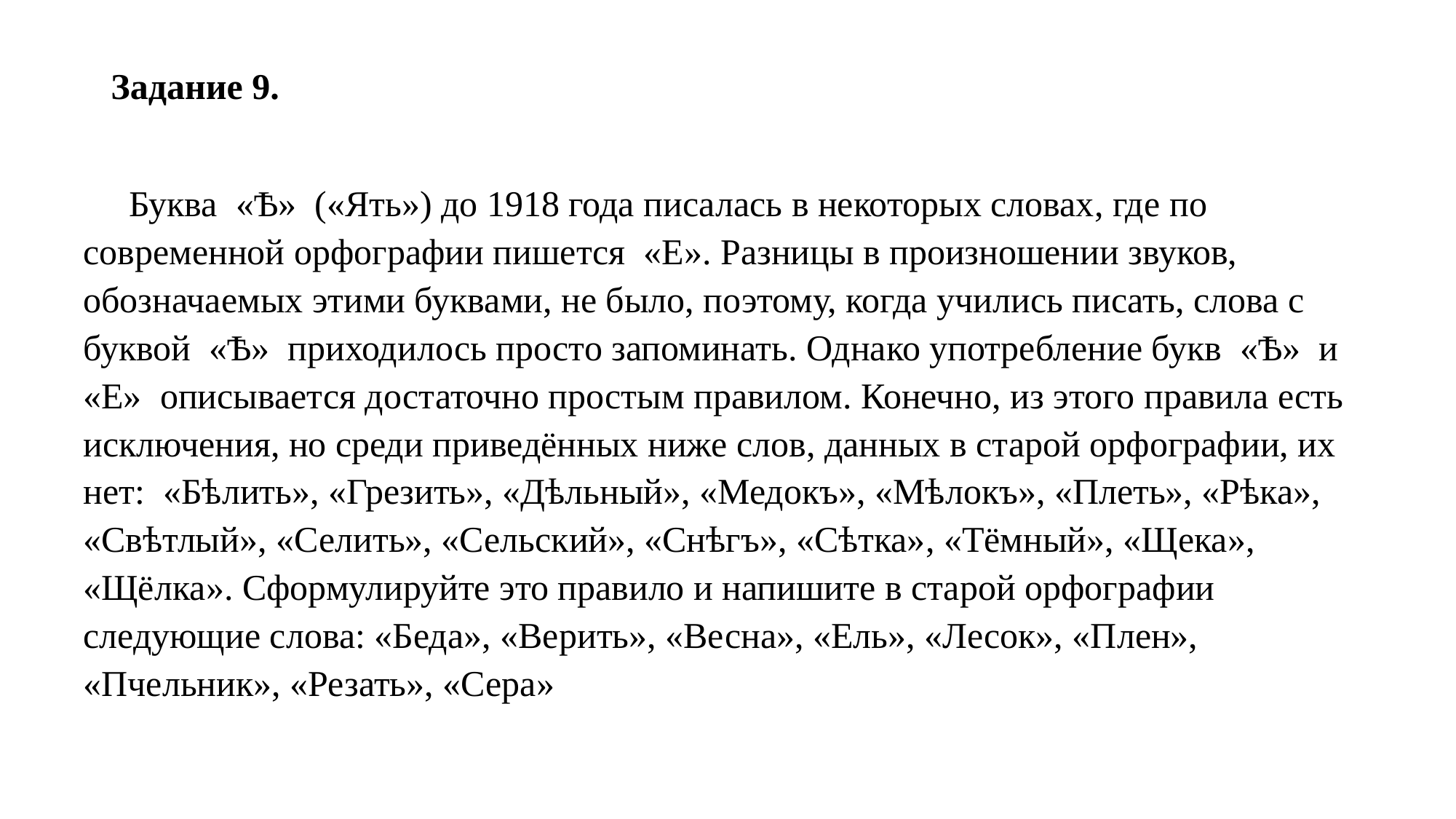

# Задание 9.
     Буква  «Ѣ»  («Ять») до 1918 года писалась в некоторых словах, где по современной орфографии пишется  «Е». Разницы в произношении звуков, обозначаемых этими буквами, не было, поэтому, когда учились писать, слова с буквой  «Ѣ»  приходилось просто запоминать. Однако употребление букв  «Ѣ»  и  «Е»  описывается достаточно простым правилом. Конечно, из этого правила есть исключения, но среди приведённых ниже слов, данных в старой орфографии, их нет:  «Бѣлить», «Грезить», «Дѣльный», «Медокъ», «Мѣлокъ», «Плеть», «Рѣка», «Свѣтлый», «Селить», «Сельский», «Снѣгъ», «Сѣтка», «Тёмный», «Щека», «Щёлка». Сформулируйте это правило и напишите в старой орфографии следующие слова: «Беда», «Верить», «Весна», «Ель», «Лесок», «Плен», «Пчельник», «Резать», «Сера»